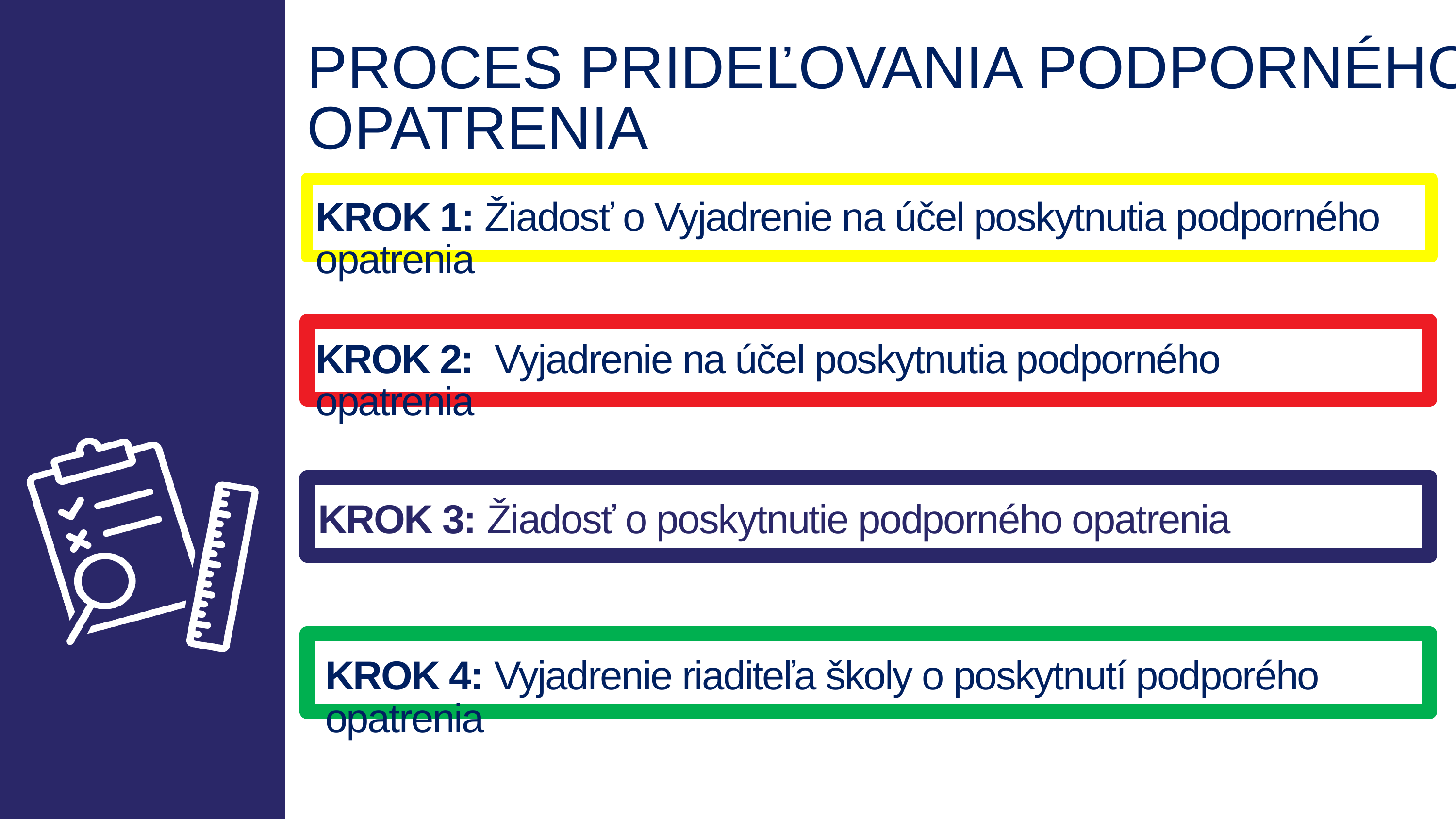

PROCES PRIDEĽOVANIA PODPORNÉHO OPATRENIA

KROK 1: Žiadosť o Vyjadrenie na účel poskytnutia podporného opatrenia

KROK 2:  Vyjadrenie na účel poskytnutia podporného opatrenia

KROK 3: Žiadosť o poskytnutie podporného opatrenia

KROK 4: Vyjadrenie riaditeľa školy o poskytnutí podporého opatrenia